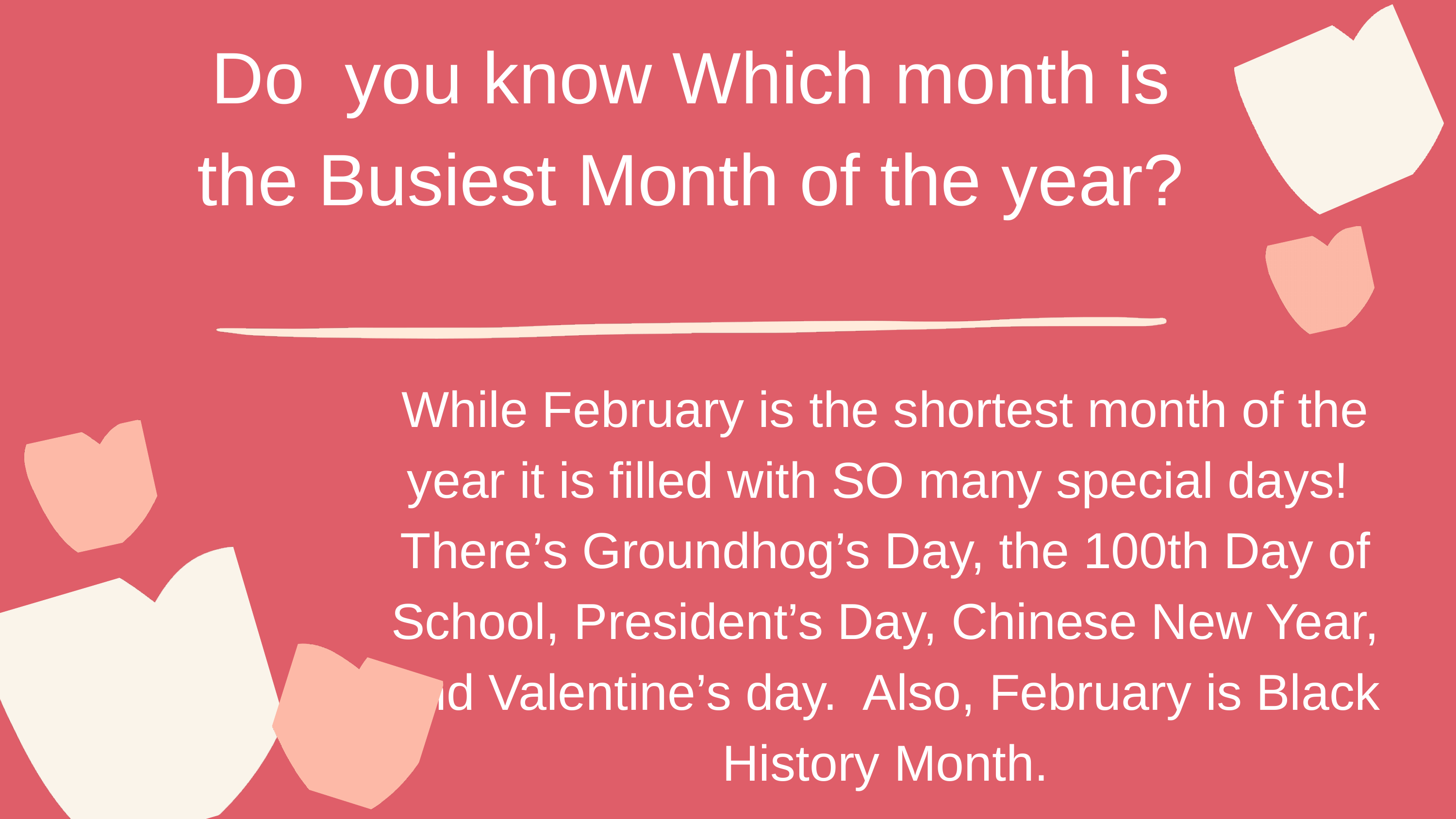

Do  you know Which month is the Busiest Month of the year?

While February is the shortest month of the year it is filled with SO many special days!  There’s Groundhog’s Day, the 100th Day of School, President’s Day, Chinese New Year, and Valentine’s day.  Also, February is Black History Month.